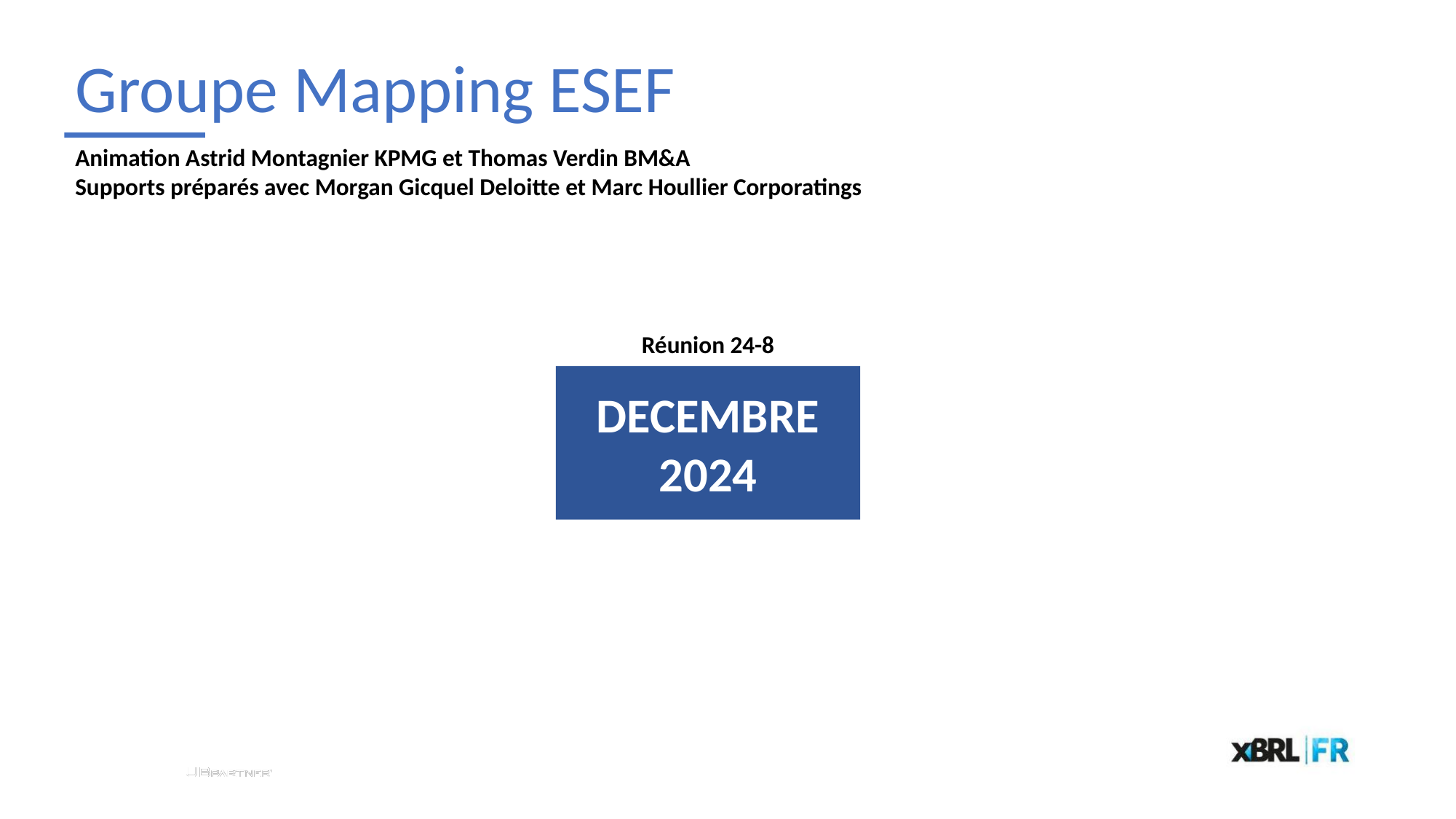

Groupe Mapping ESEF
Animation Astrid Montagnier KPMG et Thomas Verdin BM&A
Supports préparés avec Morgan Gicquel Deloitte et Marc Houllier Corporatings
DECEMBRE
2024
Réunion 24-8
1